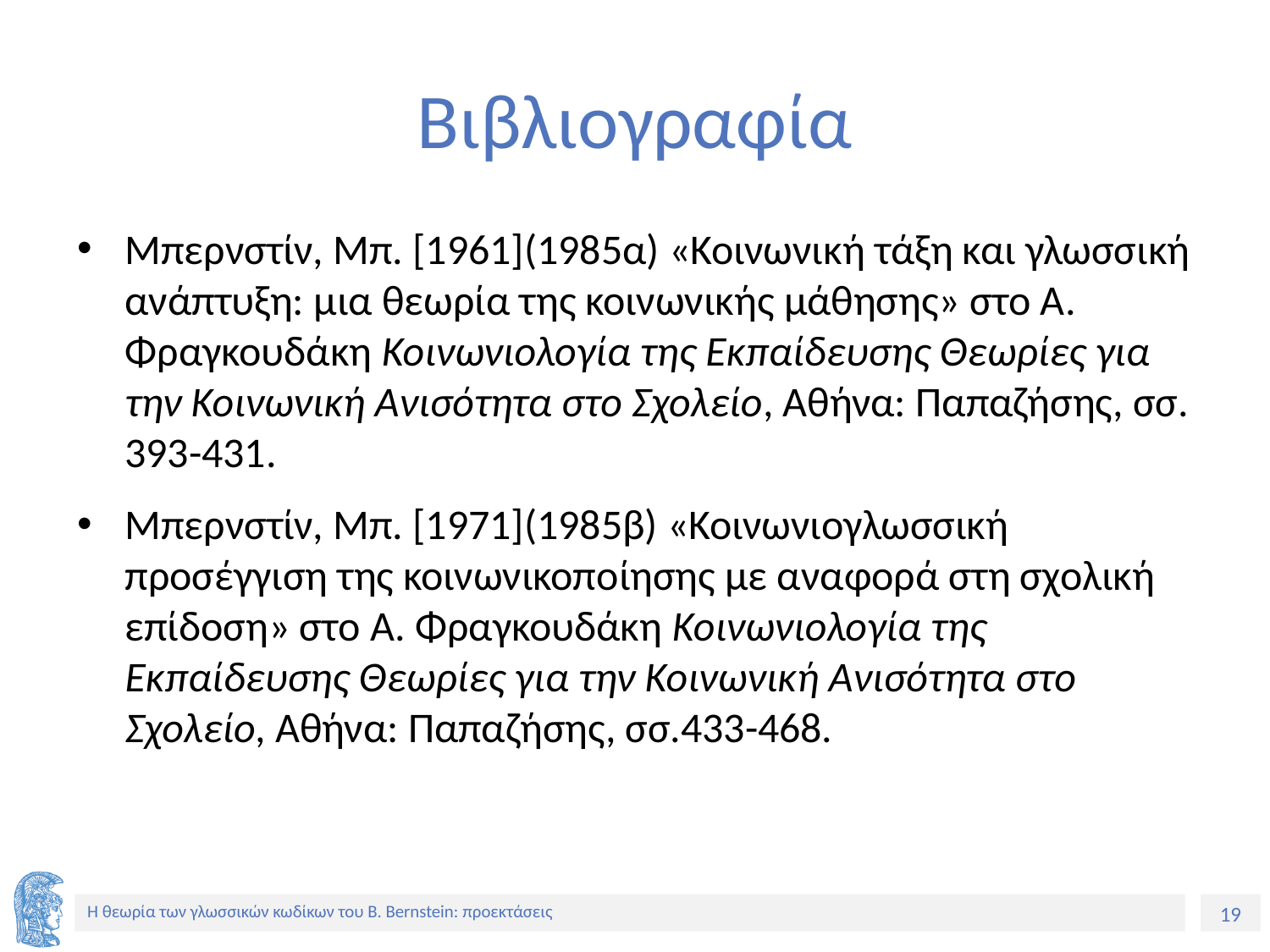

# Βιβλιογραφία
Μπερνστίν, Μπ. [1961](1985α) «Κοινωνική τάξη και γλωσσική ανάπτυξη: μια θεωρία της κοινωνικής μάθησης» στο Α. Φραγκουδάκη Κοινωνιολογία της Εκπαίδευσης Θεωρίες για την Κοινωνική Ανισότητα στο Σχολείο, Αθήνα: Παπαζήσης, σσ. 393-431.
Μπερνστίν, Μπ. [1971](1985β) «Κοινωνιογλωσσική προσέγγιση της κοινωνικοποίησης με αναφορά στη σχολική επίδοση» στο Α. Φραγκουδάκη Κοινωνιολογία της Εκπαίδευσης Θεωρίες για την Κοινωνική Ανισότητα στο Σχολείο, Αθήνα: Παπαζήσης, σσ.433-468.